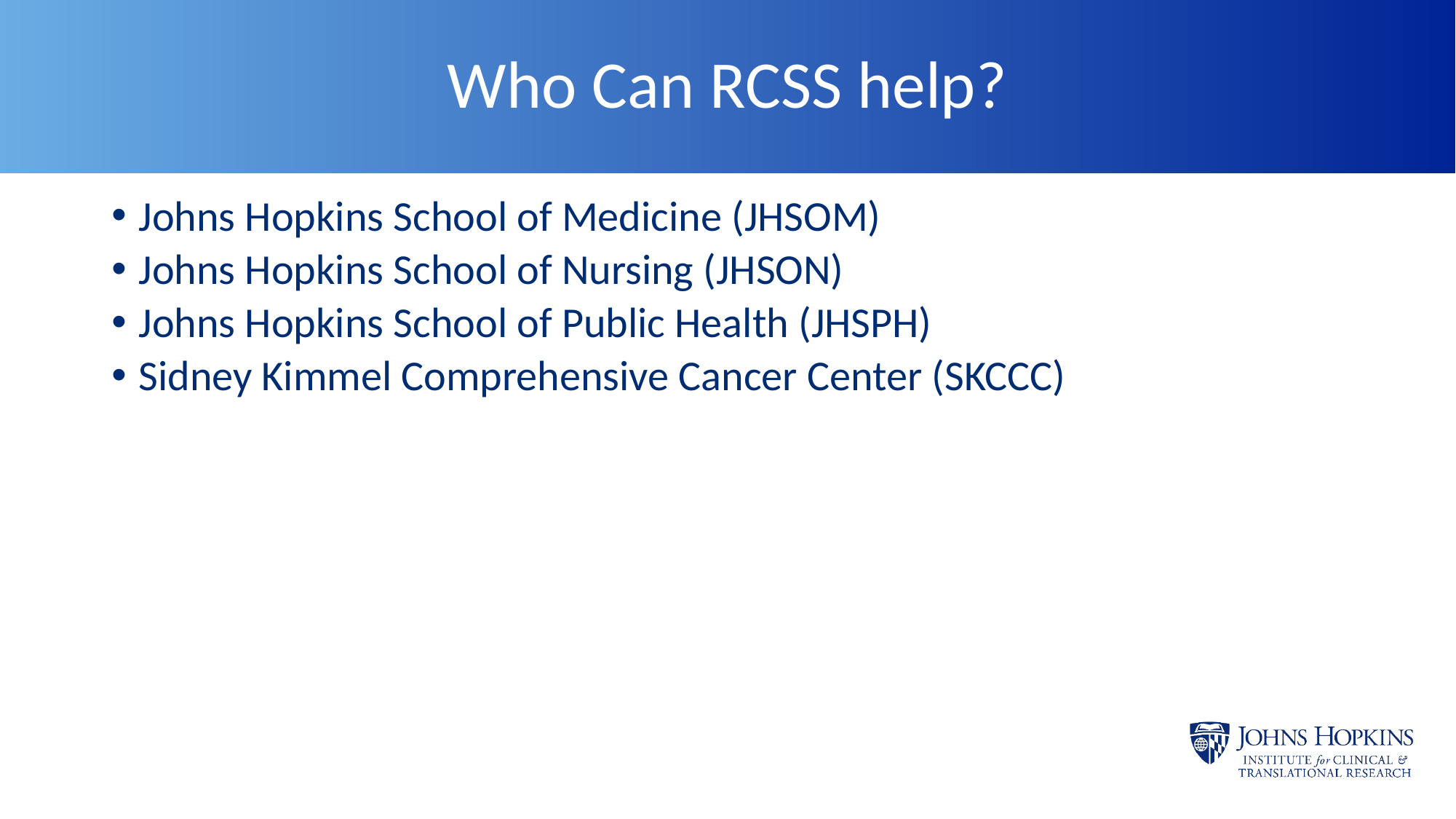

# Who Can RCSS help?
Johns Hopkins School of Medicine (JHSOM)
Johns Hopkins School of Nursing (JHSON)
Johns Hopkins School of Public Health (JHSPH)
Sidney Kimmel Comprehensive Cancer Center (SKCCC)